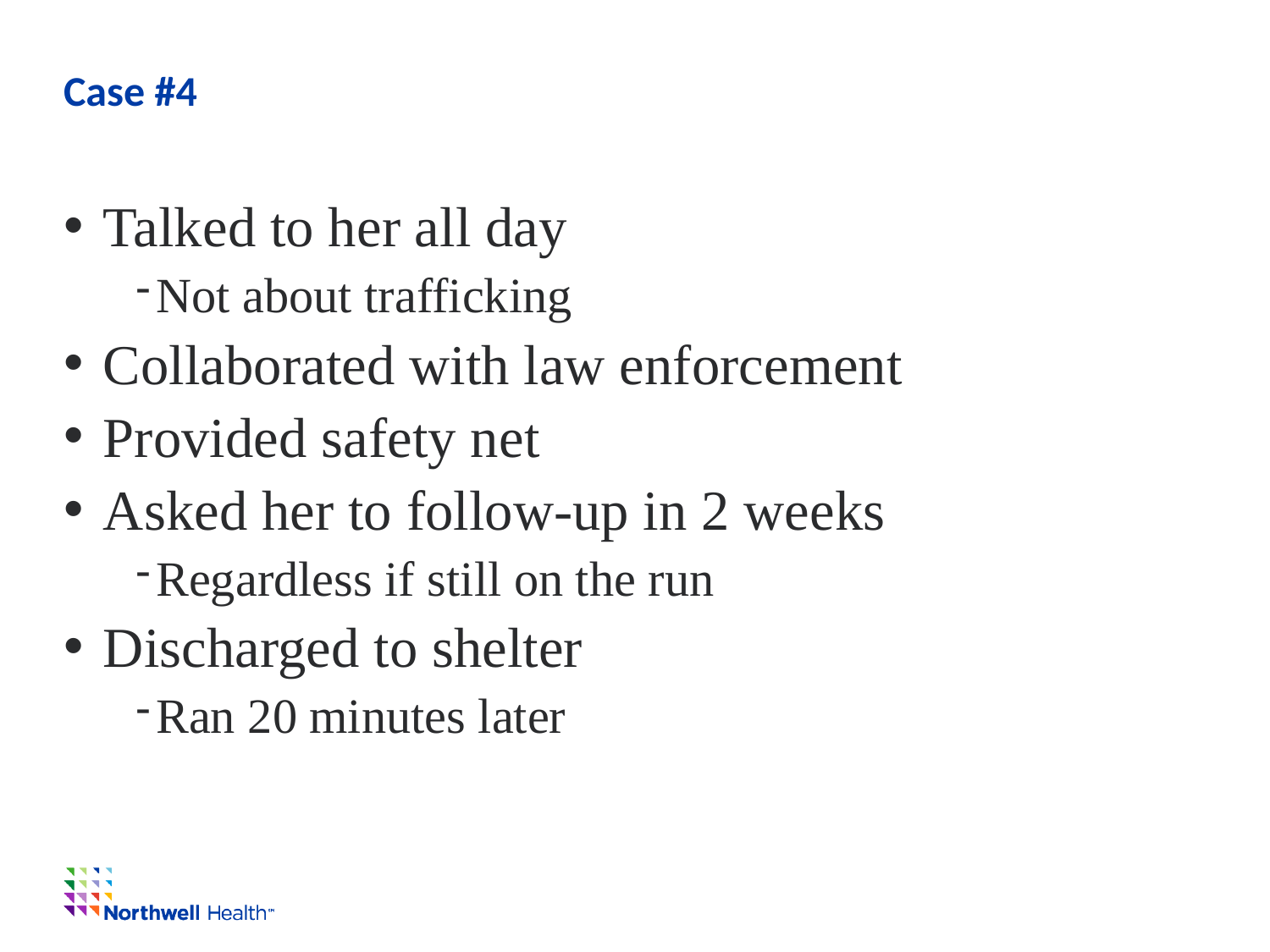

# Case #4
Talked to her all day
Not about trafficking
Collaborated with law enforcement
Provided safety net
Asked her to follow-up in 2 weeks
Regardless if still on the run
Discharged to shelter
Ran 20 minutes later